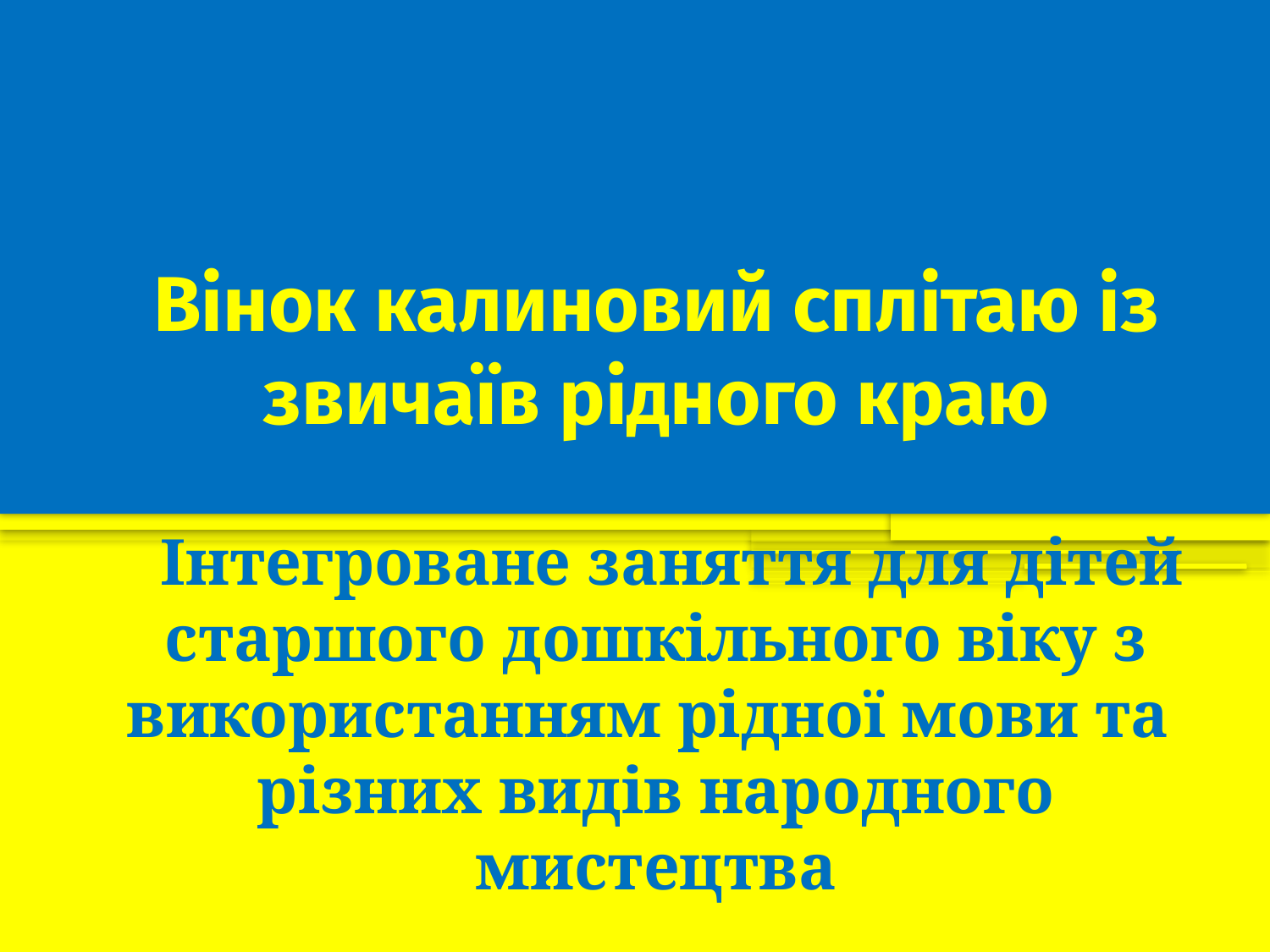

# Вінок калиновий сплітаю із звичаїв рідного краю
  Інтегроване заняття для дітей старшого дошкільного віку з використанням рідної мови та  різних видів народного мистецтва